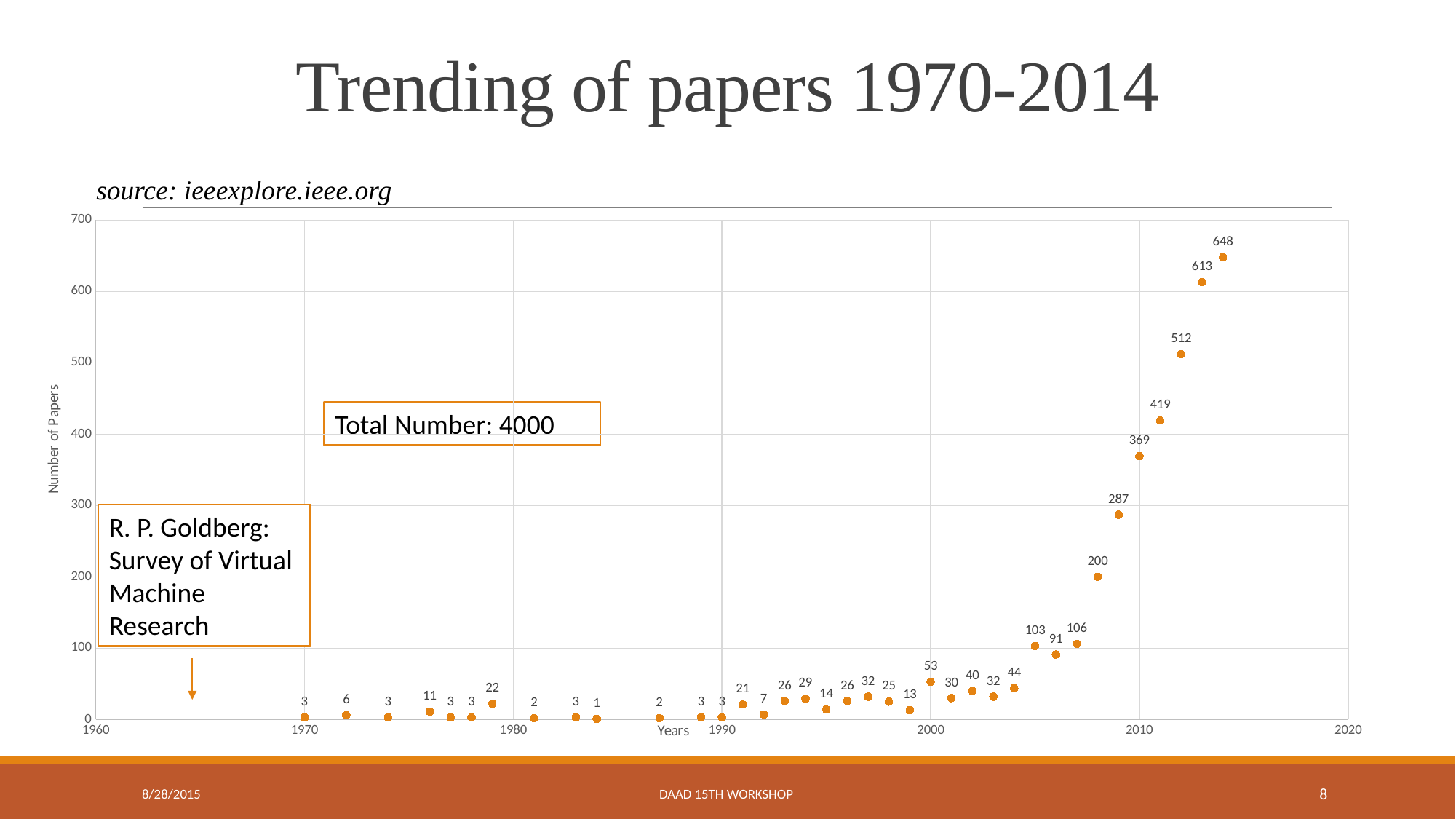

# Trending of papers 1970-2014
source: ieeexplore.ieee.org

### Chart

| Category |  |
|---|---|
Total Number: 4000
R. P. Goldberg: Survey of Virtual Machine Research
8/28/2015
DAAD 15th Workshop
8